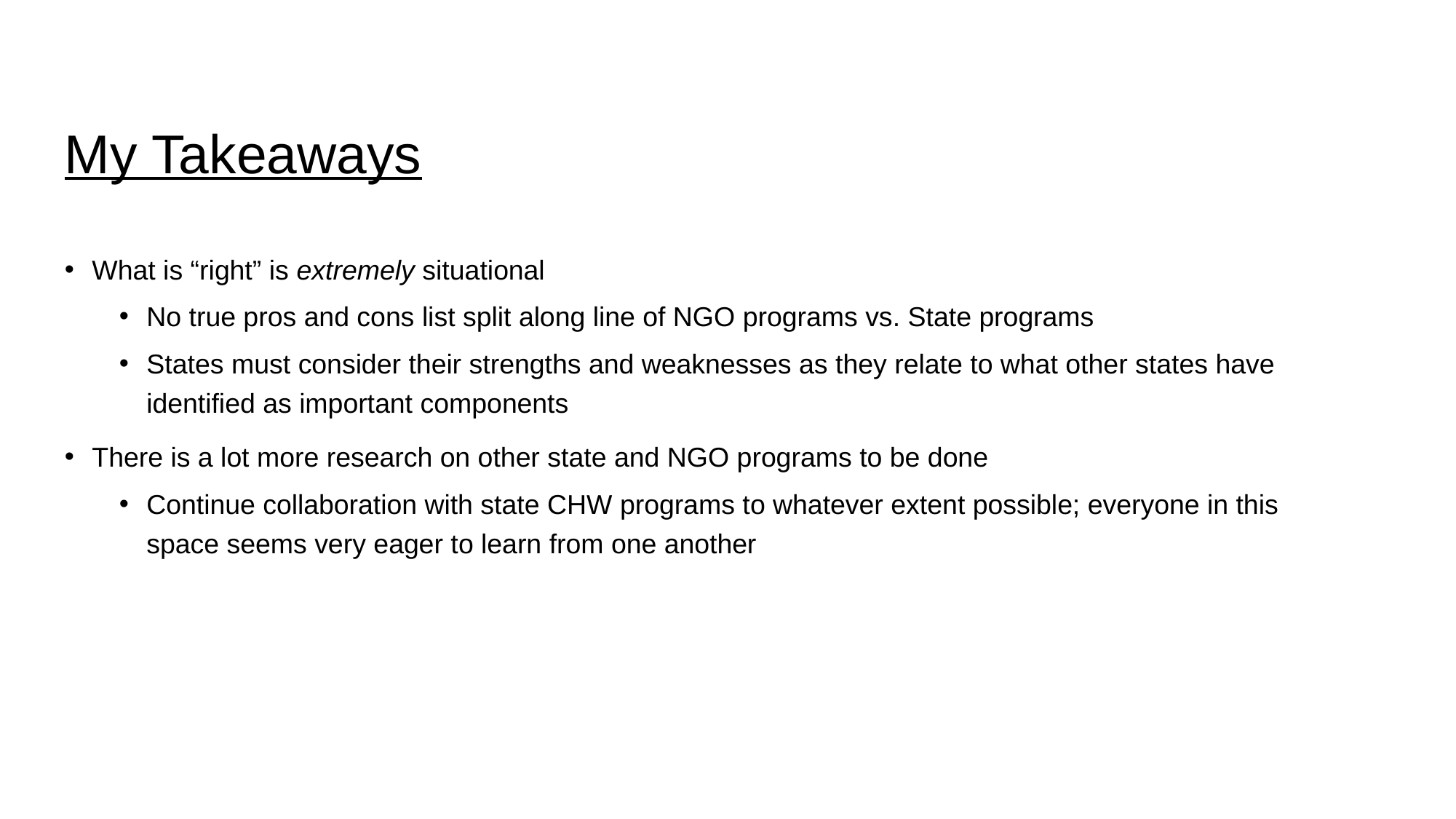

# My Takeaways
What is “right” is extremely situational
No true pros and cons list split along line of NGO programs vs. State programs
States must consider their strengths and weaknesses as they relate to what other states have identified as important components
There is a lot more research on other state and NGO programs to be done
Continue collaboration with state CHW programs to whatever extent possible; everyone in this space seems very eager to learn from one another